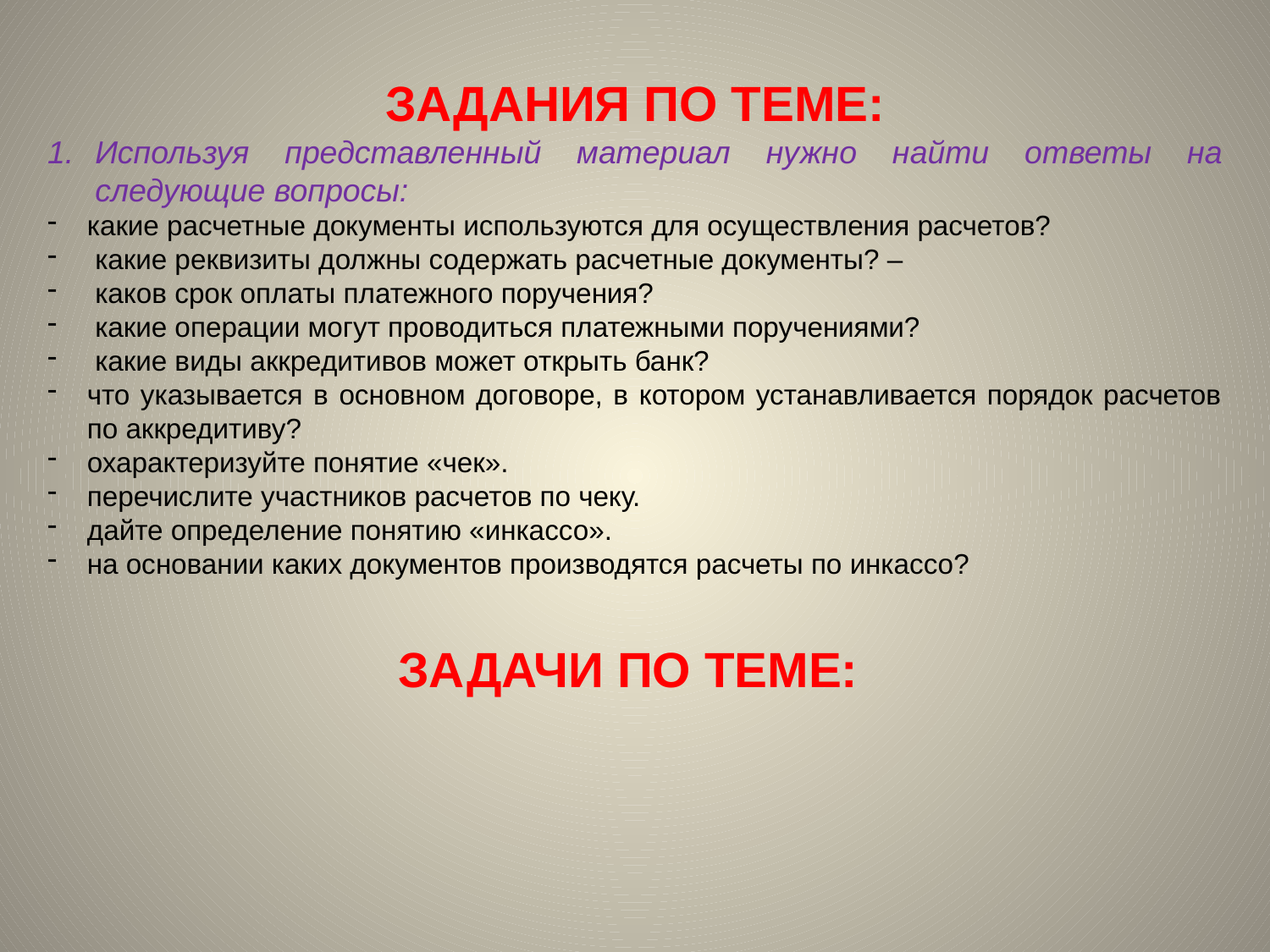

ЗАДАНИЯ ПО ТЕМЕ:
Используя представленный материал нужно найти ответы на следующие вопросы:
какие расчетные документы используются для осуществления расчетов?
 какие реквизиты должны содержать расчетные документы? –
 каков срок оплаты платежного поручения?
 какие операции могут проводиться платежными поручениями?
 какие виды аккредитивов может открыть банк?
что указывается в основном договоре, в котором устанавливается порядок расчетов по аккредитиву?
охарактеризуйте понятие «чек».
перечислите участников расчетов по чеку.
дайте определение понятию «инкассо».
на основании каких документов производятся расчеты по инкассо?

ЗАДАЧИ ПО ТЕМЕ: